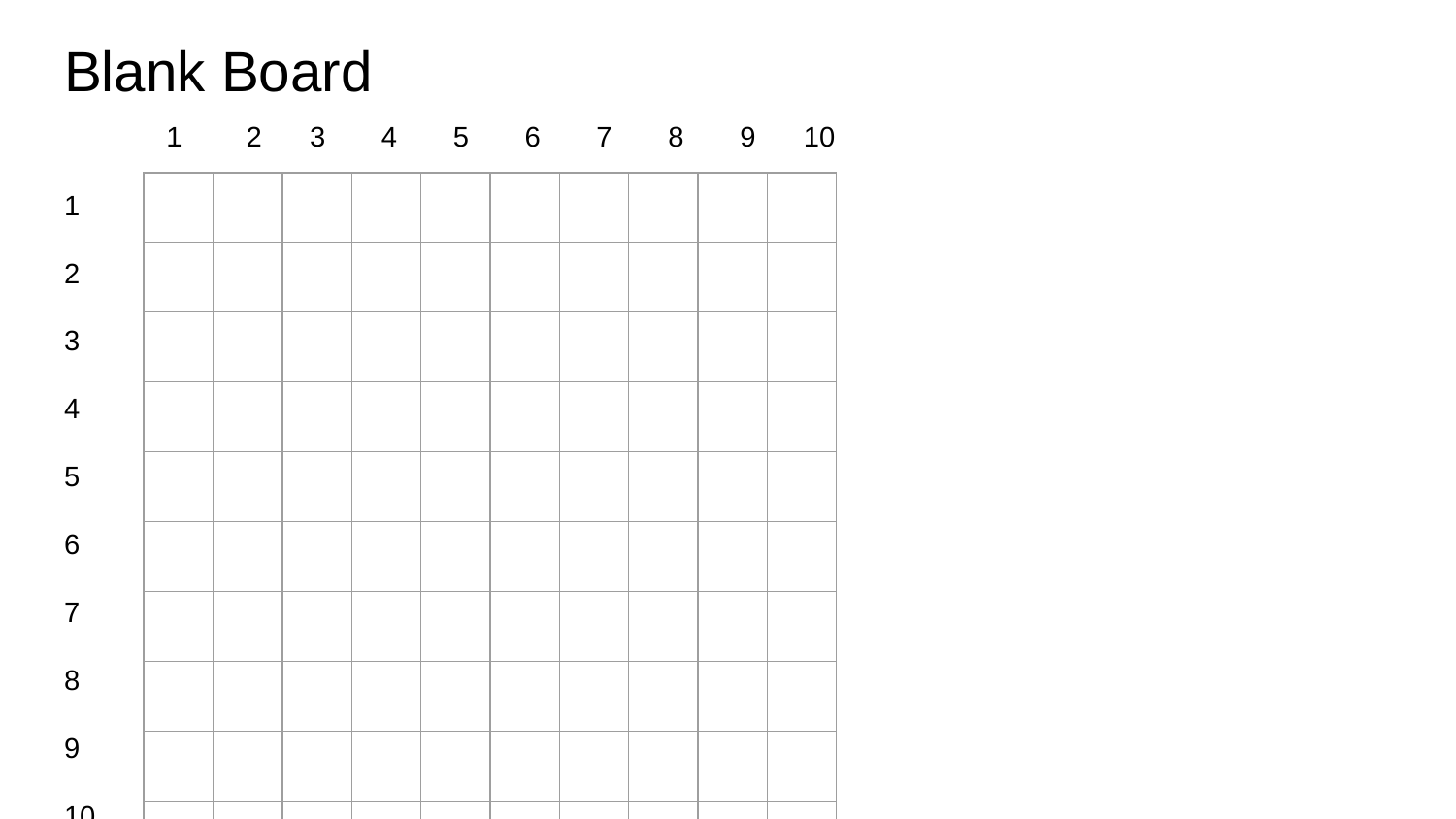

Blank Board
 1        2      3       4       5       6       7       8       9      10
|  |  |  |  |  |  |  |  |  |  |
| --- | --- | --- | --- | --- | --- | --- | --- | --- | --- |
|  |  |  |  |  |  |  |  |  |  |
|  |  |  |  |  |  |  |  |  |  |
|  |  |  |  |  |  |  |  |  |  |
|  |  |  |  |  |  |  |  |  |  |
|  |  |  |  |  |  |  |  |  |  |
|  |  |  |  |  |  |  |  |  |  |
|  |  |  |  |  |  |  |  |  |  |
|  |  |  |  |  |  |  |  |  |  |
|  |  |  |  |  |  |  |  |  |  |
1

2

3

4

5

6

7

8

9

10